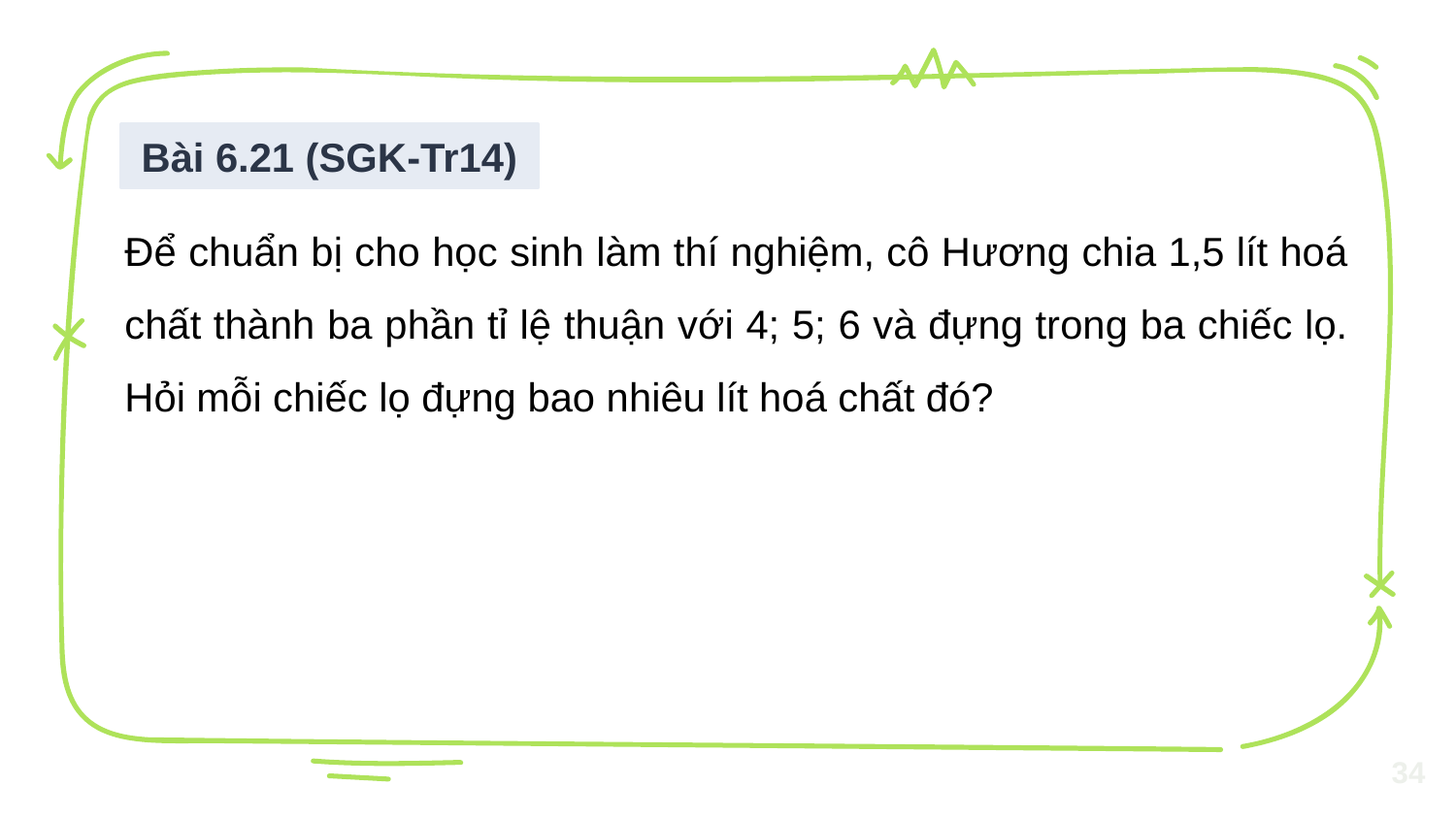

Bài 6.21 (SGK-Tr14)
Để chuẩn bị cho học sinh làm thí nghiệm, cô Hương chia 1,5 lít hoá chất thành ba phần tỉ lệ thuận với 4; 5; 6 và đựng trong ba chiếc lọ. Hỏi mỗi chiếc lọ đựng bao nhiêu lít hoá chất đó?
34